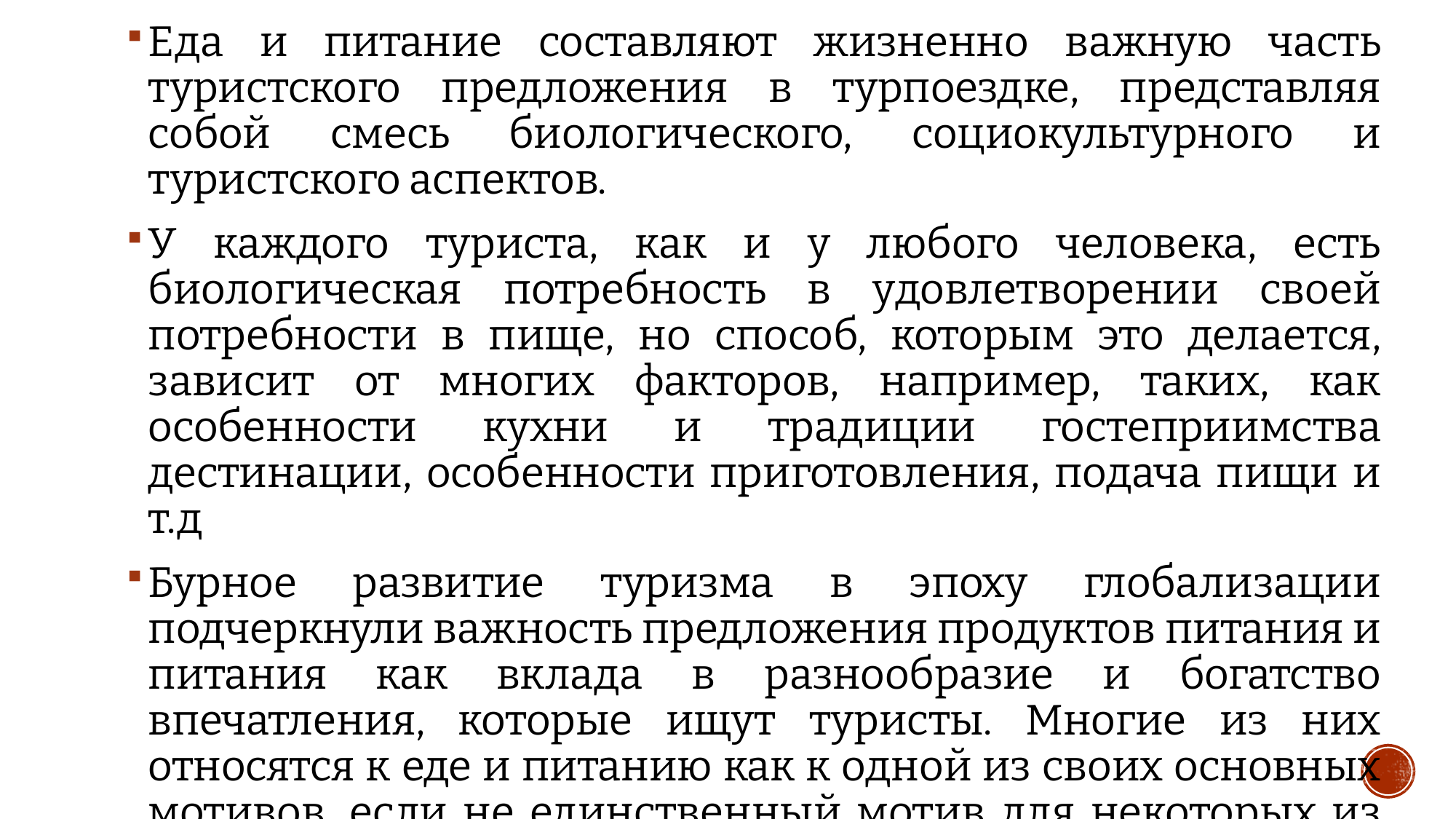

Еда и питание составляют жизненно важную часть туристского предложения в турпоездке, представляя собой смесь биологического, социокультурного и туристского аспектов.
У каждого туриста, как и у любого человека, есть биологическая потребность в удовлетворении своей потребности в пище, но способ, которым это делается, зависит от многих факторов, например, таких, как особенности кухни и традиции гостеприимства дестинации, особенности приготовления, подача пищи и т.д
Бурное развитие туризма в эпоху глобализации подчеркнули важность предложения продуктов питания и питания как вклада в разнообразие и богатство впечатления, которые ищут туристы. Многие из них относятся к еде и питанию как к одной из своих основных мотивов, если не единственный мотив для некоторых из них, для туристской поездки и пребывания.